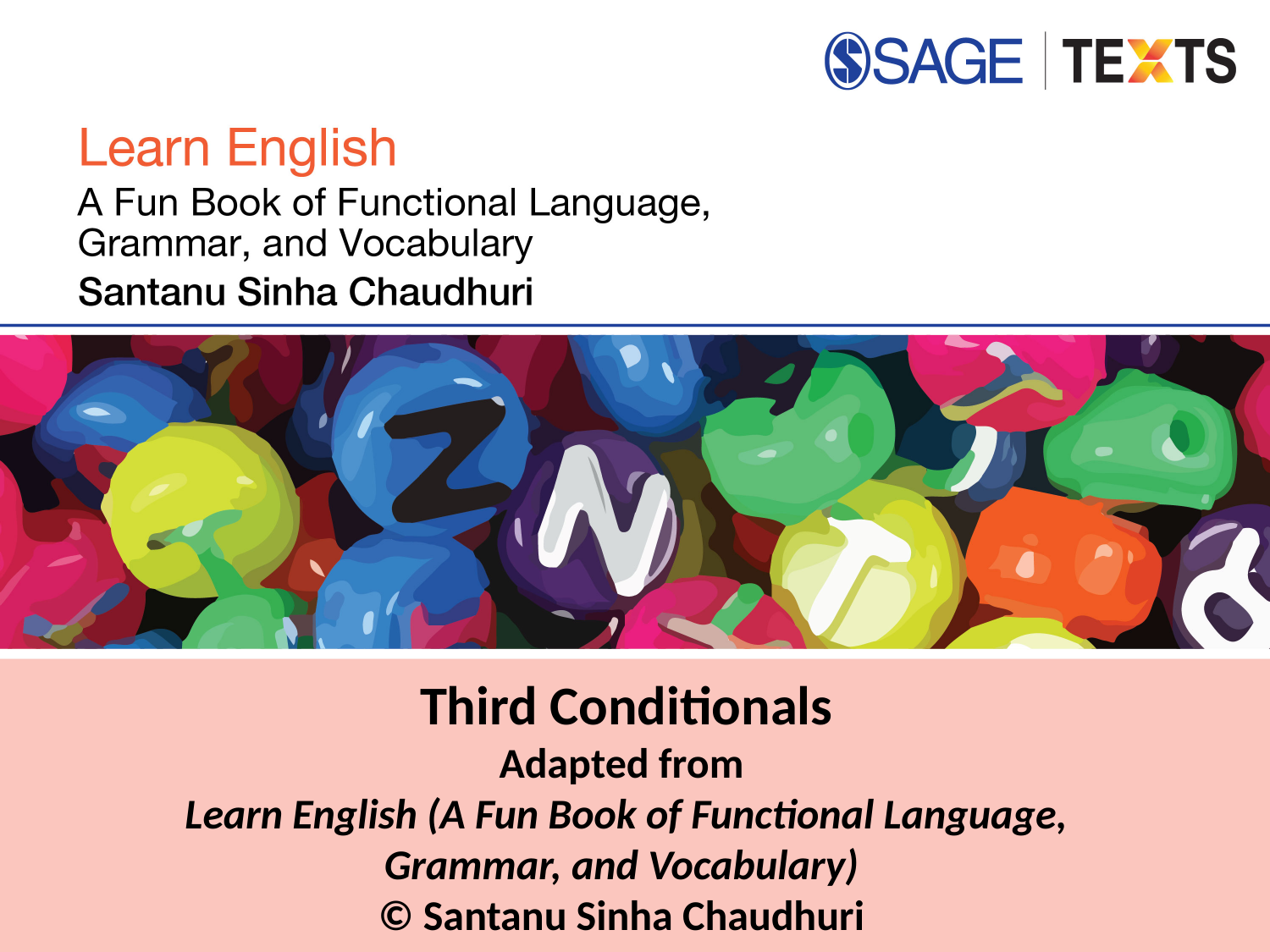

Third Conditionals
Adapted from
Learn English (A Fun Book of Functional Language, Grammar, and Vocabulary)
© Santanu Sinha Chaudhuri